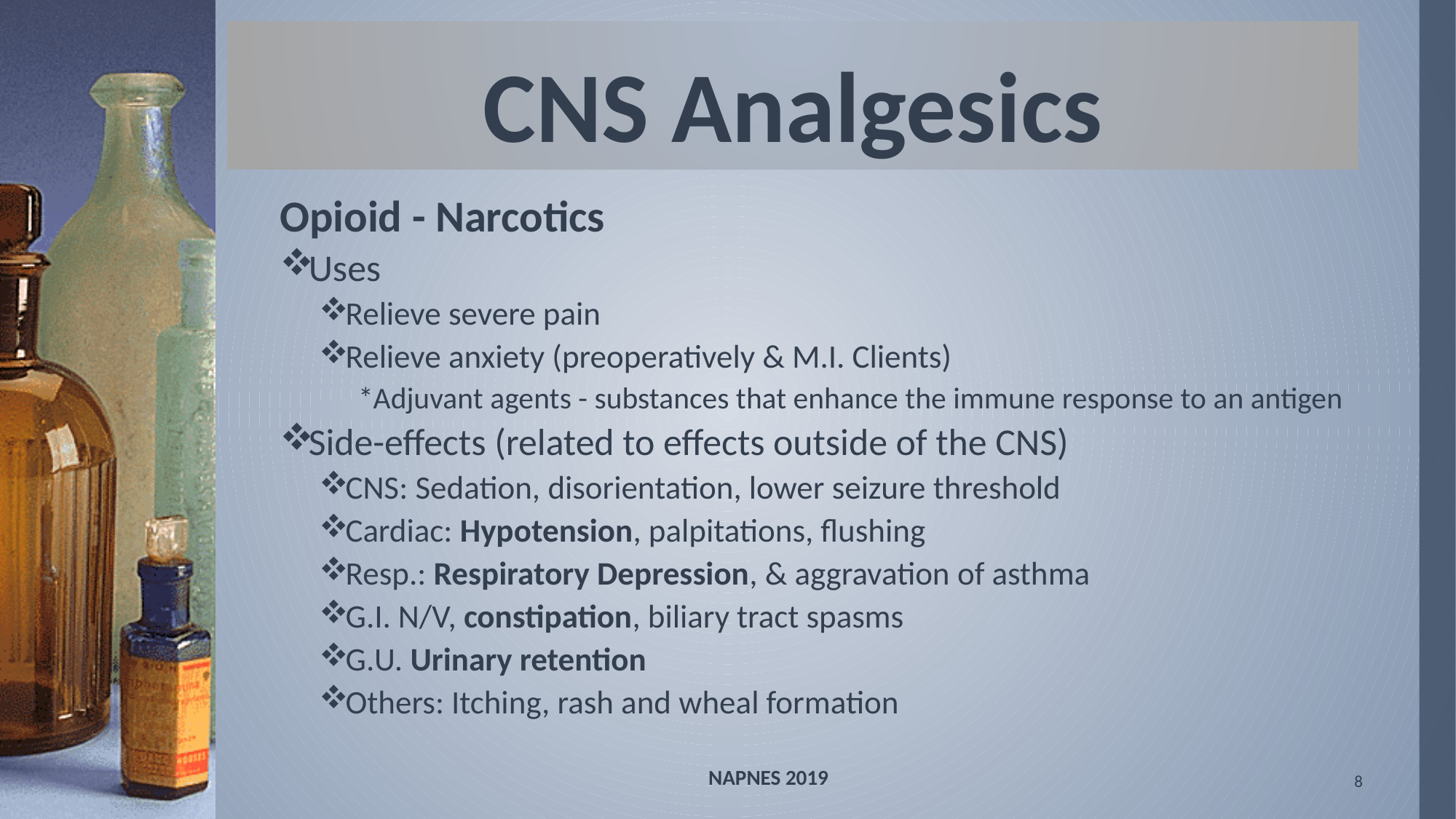

# CNS Analgesics
Opioid - Narcotics
Uses
Relieve severe pain
Relieve anxiety (preoperatively & M.I. Clients)
*Adjuvant agents - substances that enhance the immune response to an antigen
Side-effects (related to effects outside of the CNS)
CNS: Sedation, disorientation, lower seizure threshold
Cardiac: Hypotension, palpitations, flushing
Resp.: Respiratory Depression, & aggravation of asthma
G.I. N/V, constipation, biliary tract spasms
G.U. Urinary retention
Others: Itching, rash and wheal formation
NAPNES 2019
8